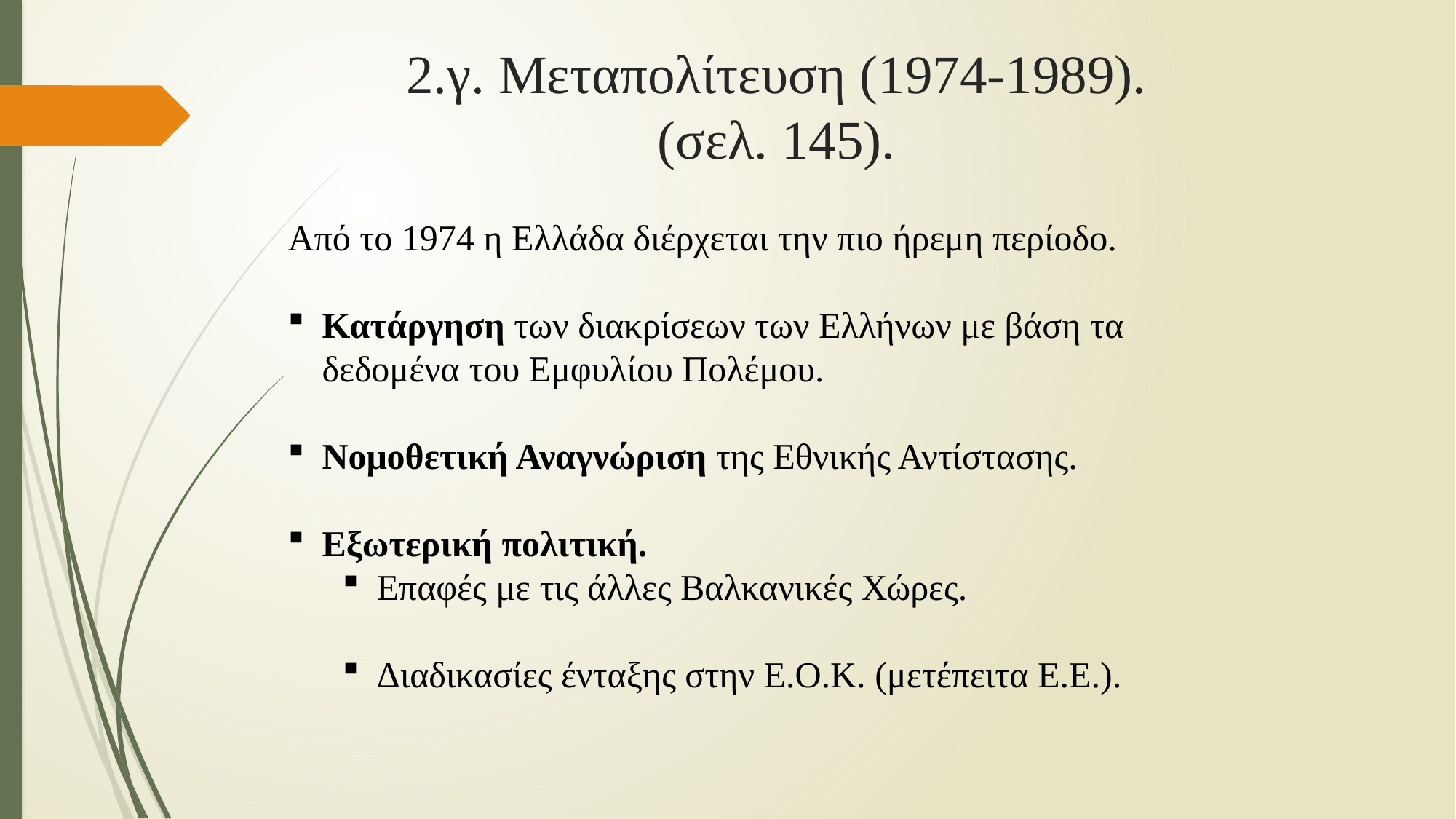

# 2.γ. Μεταπολίτευση (1974-1989). (σελ. 145).
Από το 1974 η Ελλάδα διέρχεται την πιο ήρεμη περίοδο.

Κατάργηση των διακρίσεων των Ελλήνων με βάση τα δεδομένα του Εμφυλίου Πολέμου.

Νομοθετική Αναγνώριση της Εθνικής Αντίστασης.

Εξωτερική πολιτική.
Επαφές με τις άλλες Βαλκανικές Χώρες.

Διαδικασίες ένταξης στην Ε.Ο.Κ. (μετέπειτα Ε.Ε.).